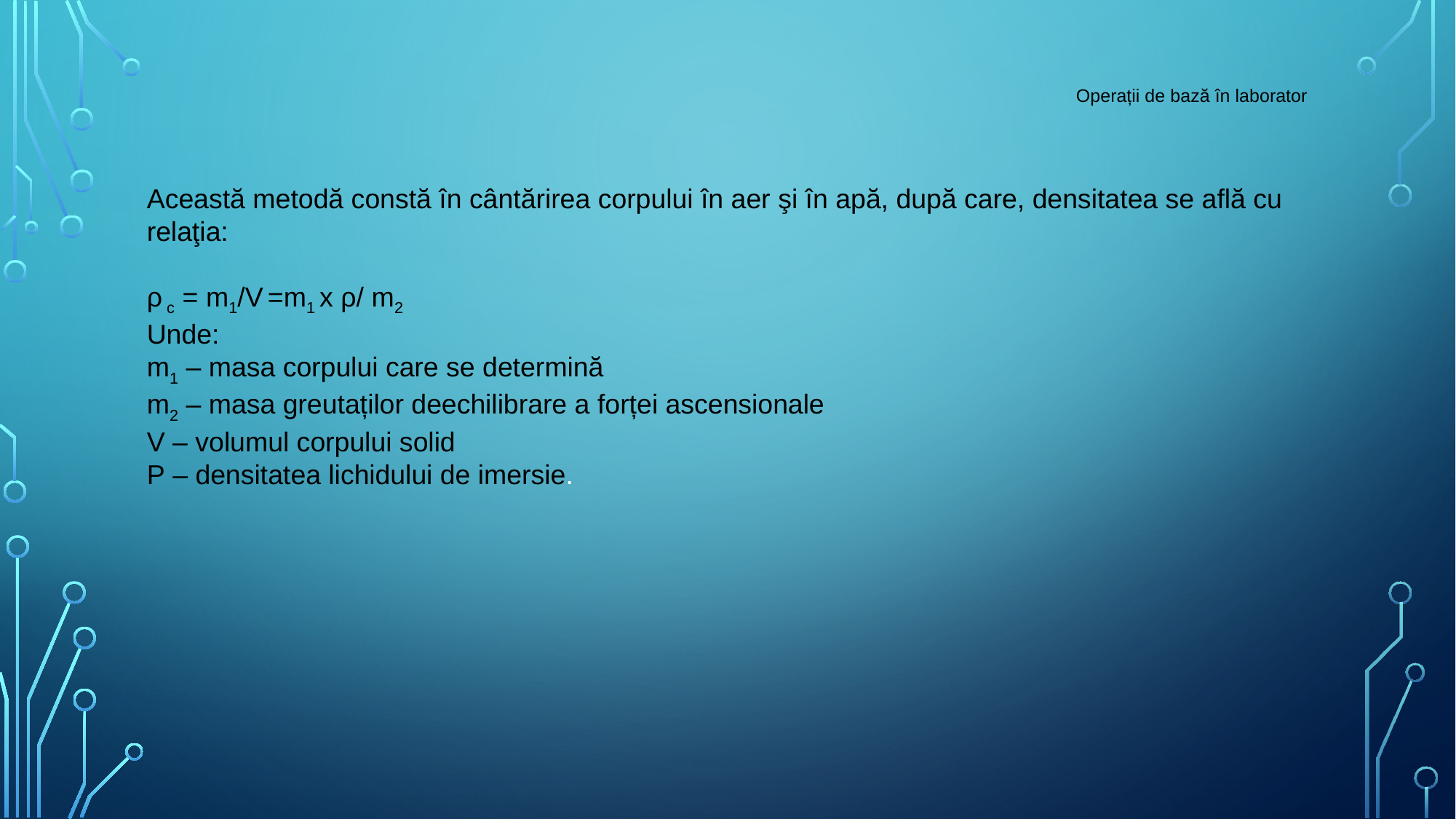

# Operații de bază în laborator
Această metodă constă în cântărirea corpului în aer şi în apă, după care, densitatea se află cu relaţia:

ρ c = m1/V =m1 x ρ/ m2
Unde:
m1 – masa corpului care se determină
m2 – masa greutaților deechilibrare a forței ascensionale
V – volumul corpului solid
Ρ – densitatea lichidului de imersie.